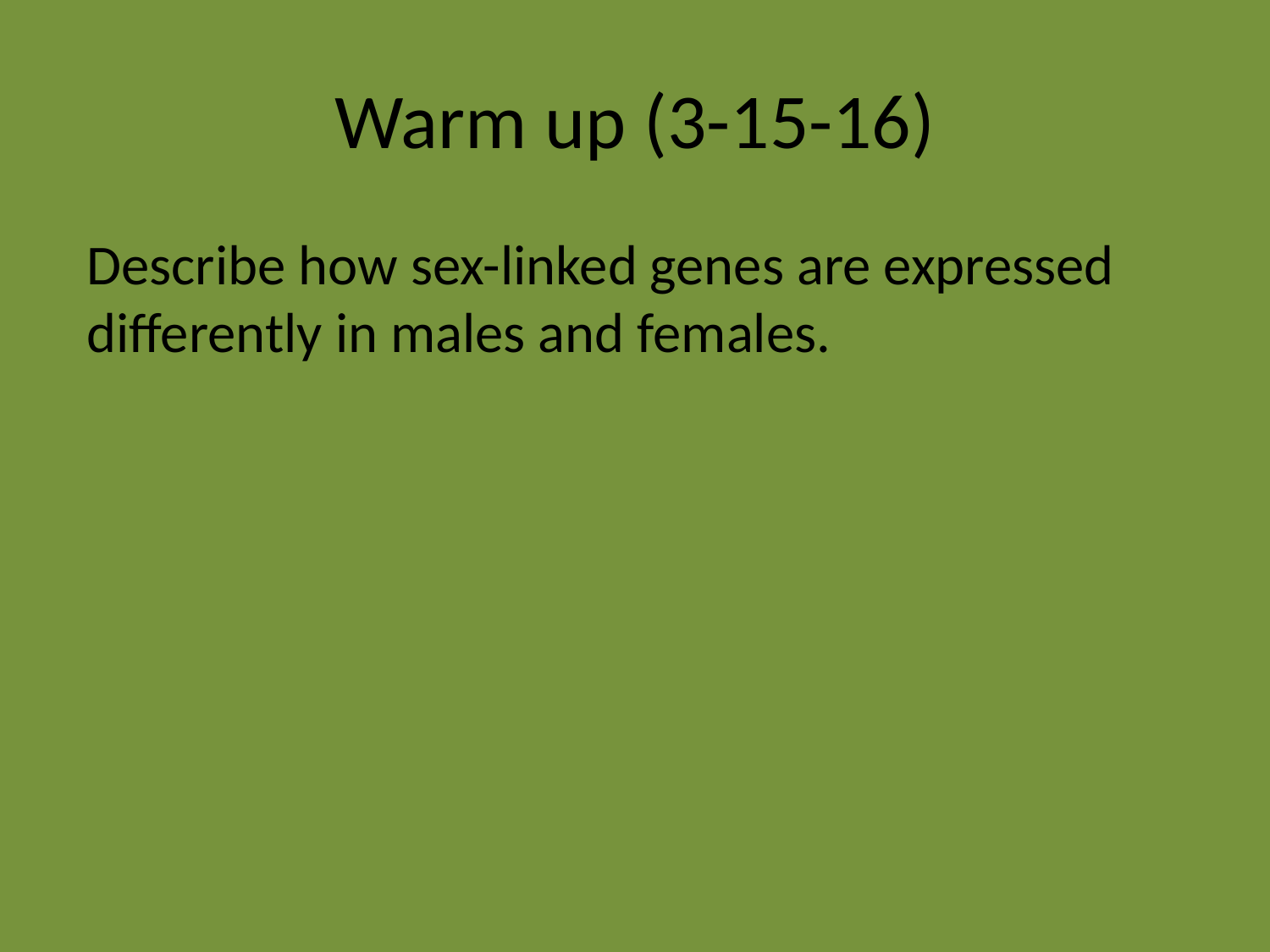

# Warm up (3-15-16)
Describe how sex-linked genes are expressed differently in males and females.